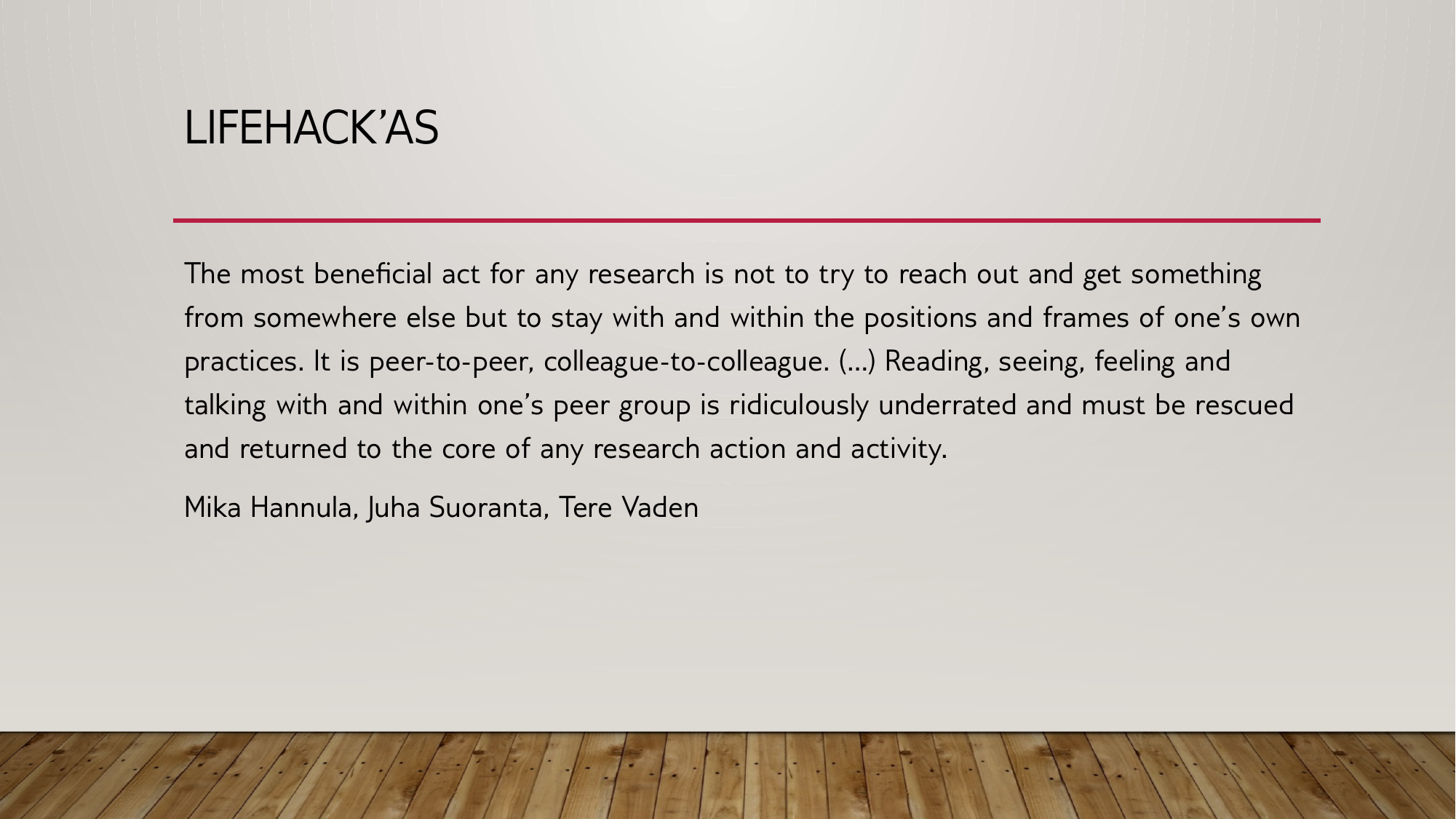

# LIFEHACK’as
The most beneficial act for any research is not to try to reach out and get something from somewhere else but to stay with and within the positions and frames of one’s own practices. It is peer-to-peer, colleague-to-colleague. (…) Reading, seeing, feeling and talking with and within one’s peer group is ridiculously underrated and must be rescued and returned to the core of any research action and activity.
Mika Hannula, Juha Suoranta, Tere Vaden